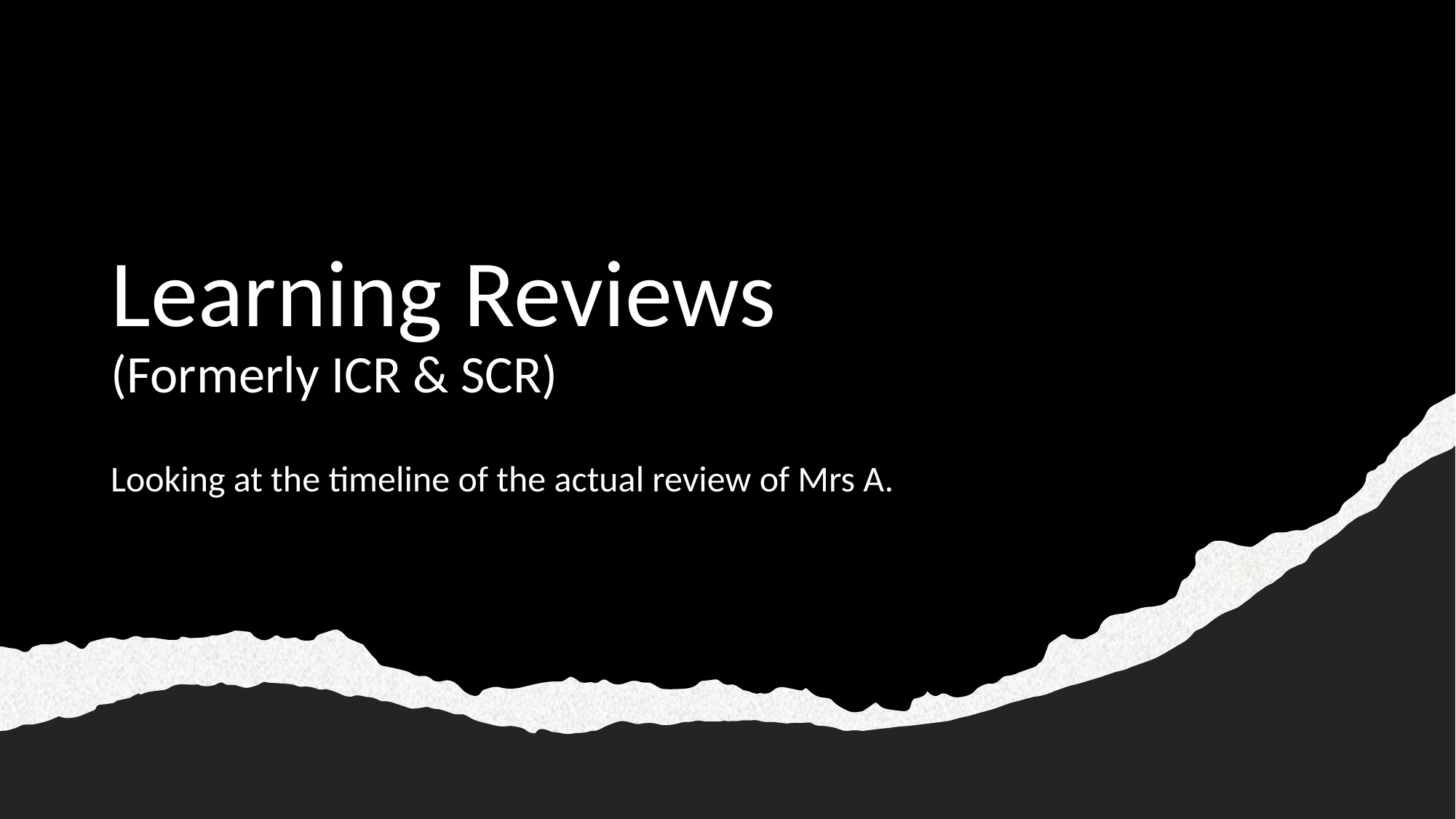

# Learning Reviews (Formerly ICR & SCR)

Looking at the timeline of the actual review of Mrs A.